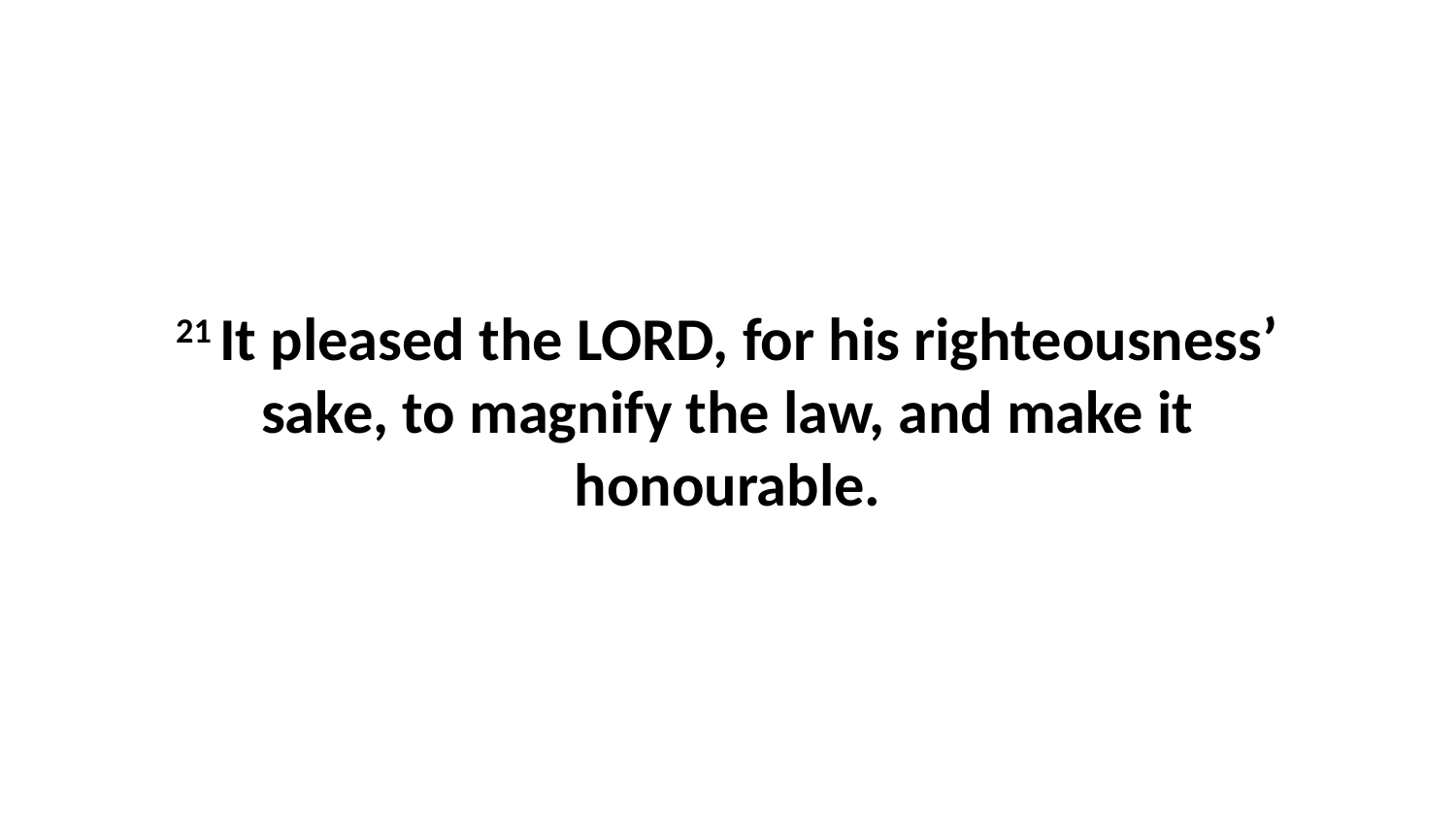

21 It pleased the LORD, for his righteousness’ sake, to magnify the law, and make it honourable.